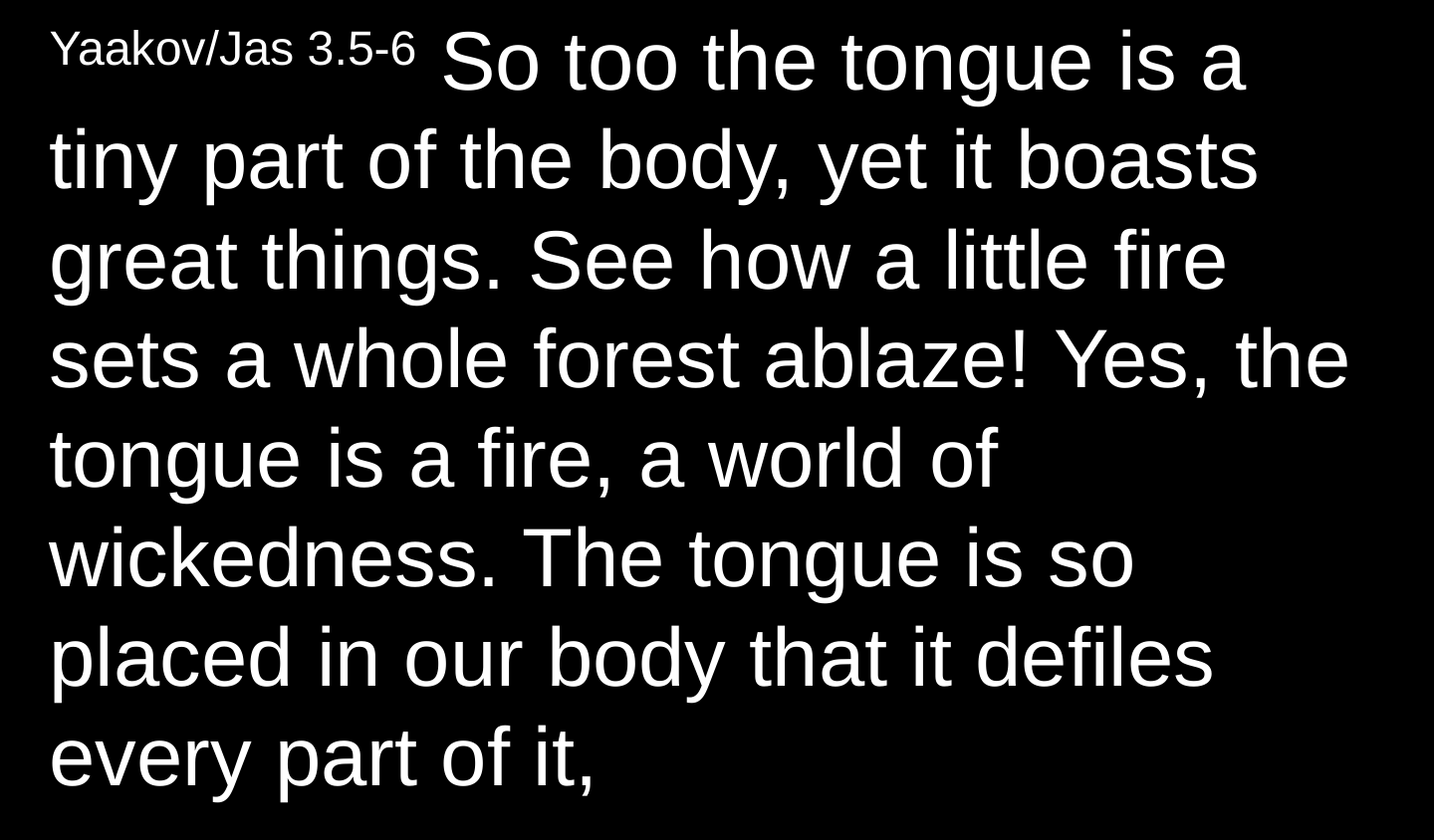

Yaakov/Jas 3.5-6 So too the tongue is a tiny part of the body, yet it boasts great things. See how a little fire sets a whole forest ablaze! Yes, the tongue is a fire, a world of wickedness. The tongue is so placed in our body that it defiles every part of it,